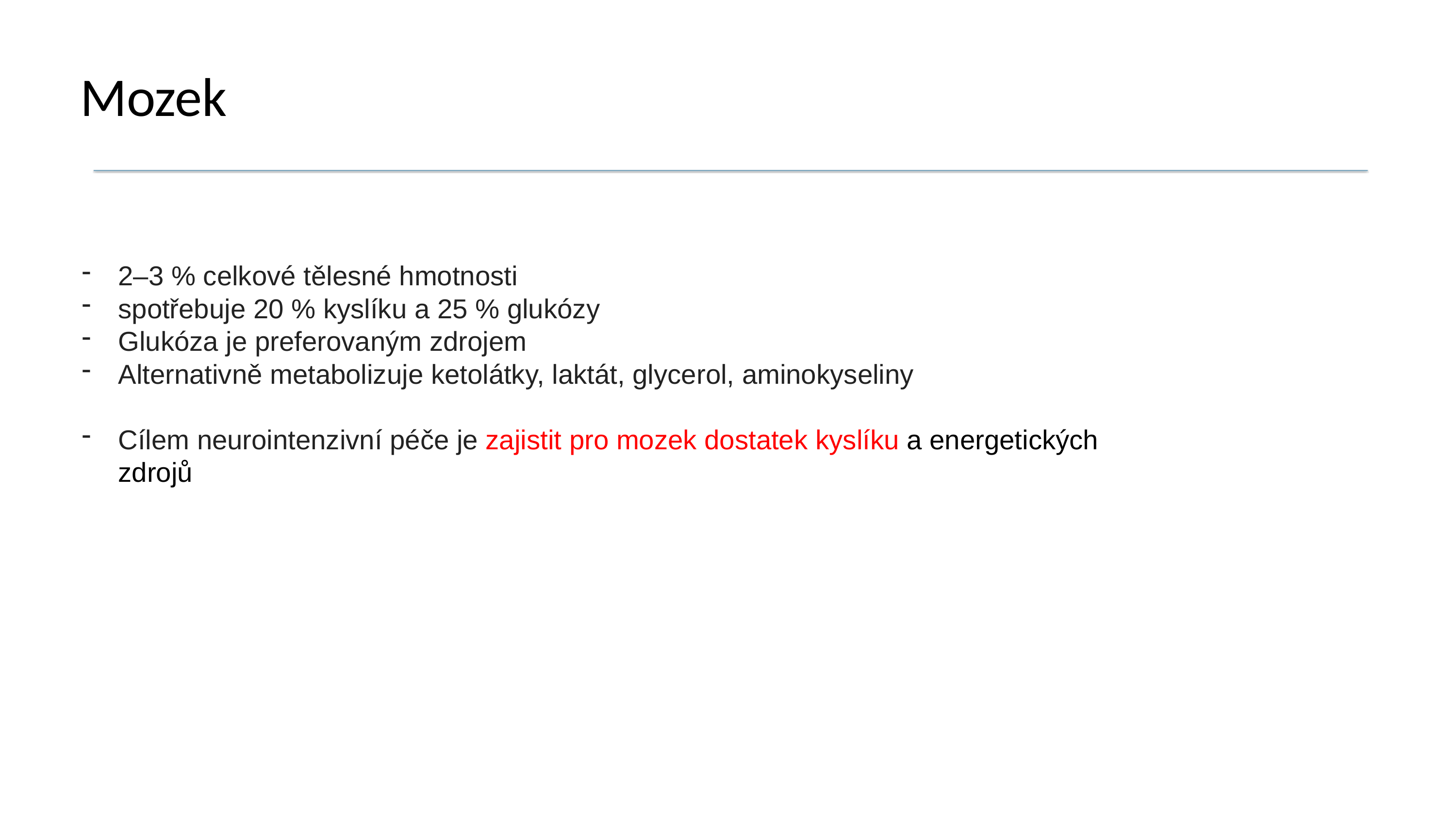

# Mozek
2–3 % celkové tělesné hmotnosti
spotřebuje 20 % kyslíku a 25 % glukózy
Glukóza je preferovaným zdrojem
Alternativně metabolizuje ketolátky, laktát, glycerol, aminokyseliny

Cílem neurointenzivní péče je zajistit pro mozek dostatek kyslíku a energetických zdrojů